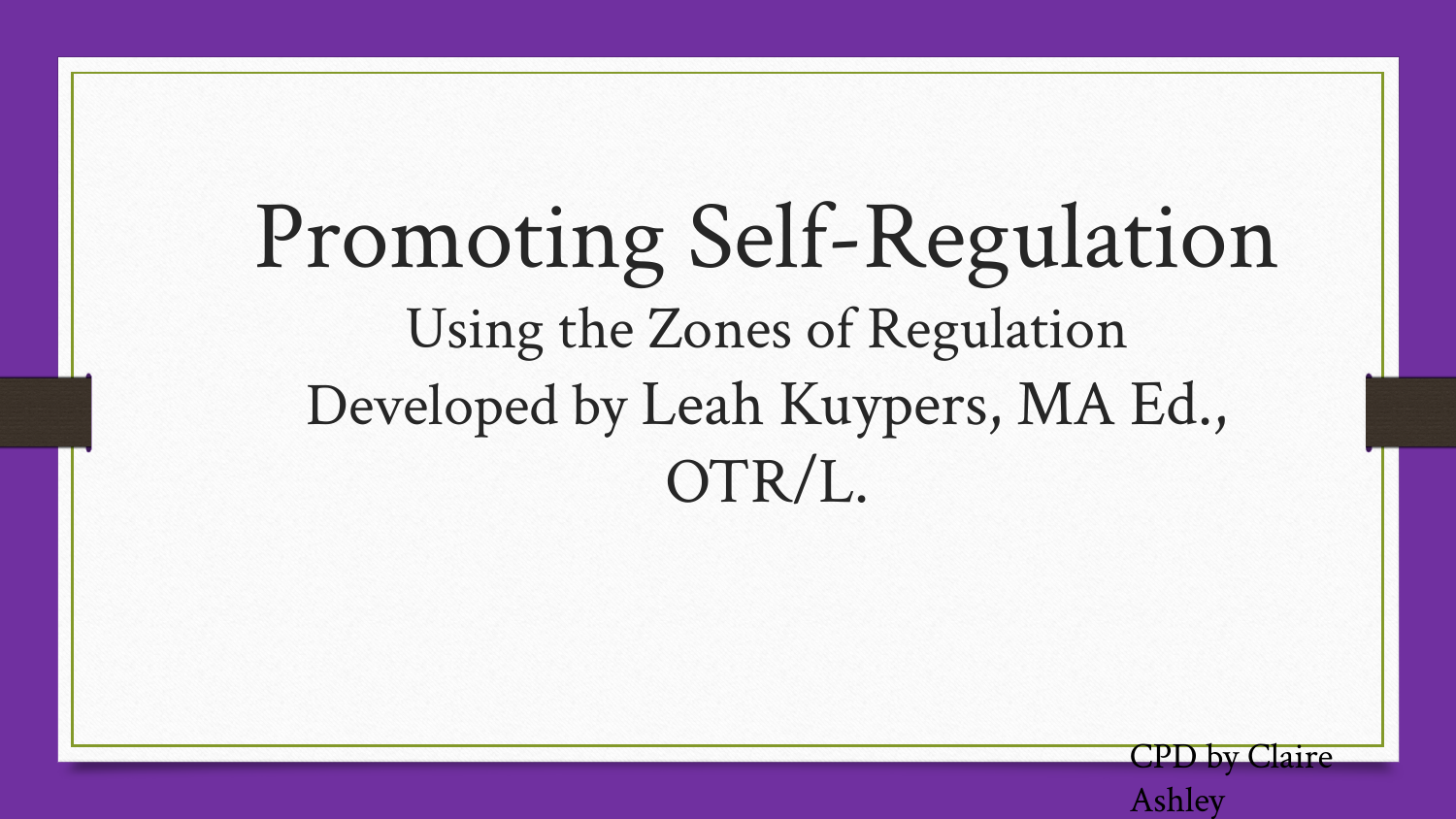

# Promoting Self-Regulation
Using the Zones of Regulation
Developed by Leah Kuypers, MA Ed., OTR/L.
CPD by Claire Ashley